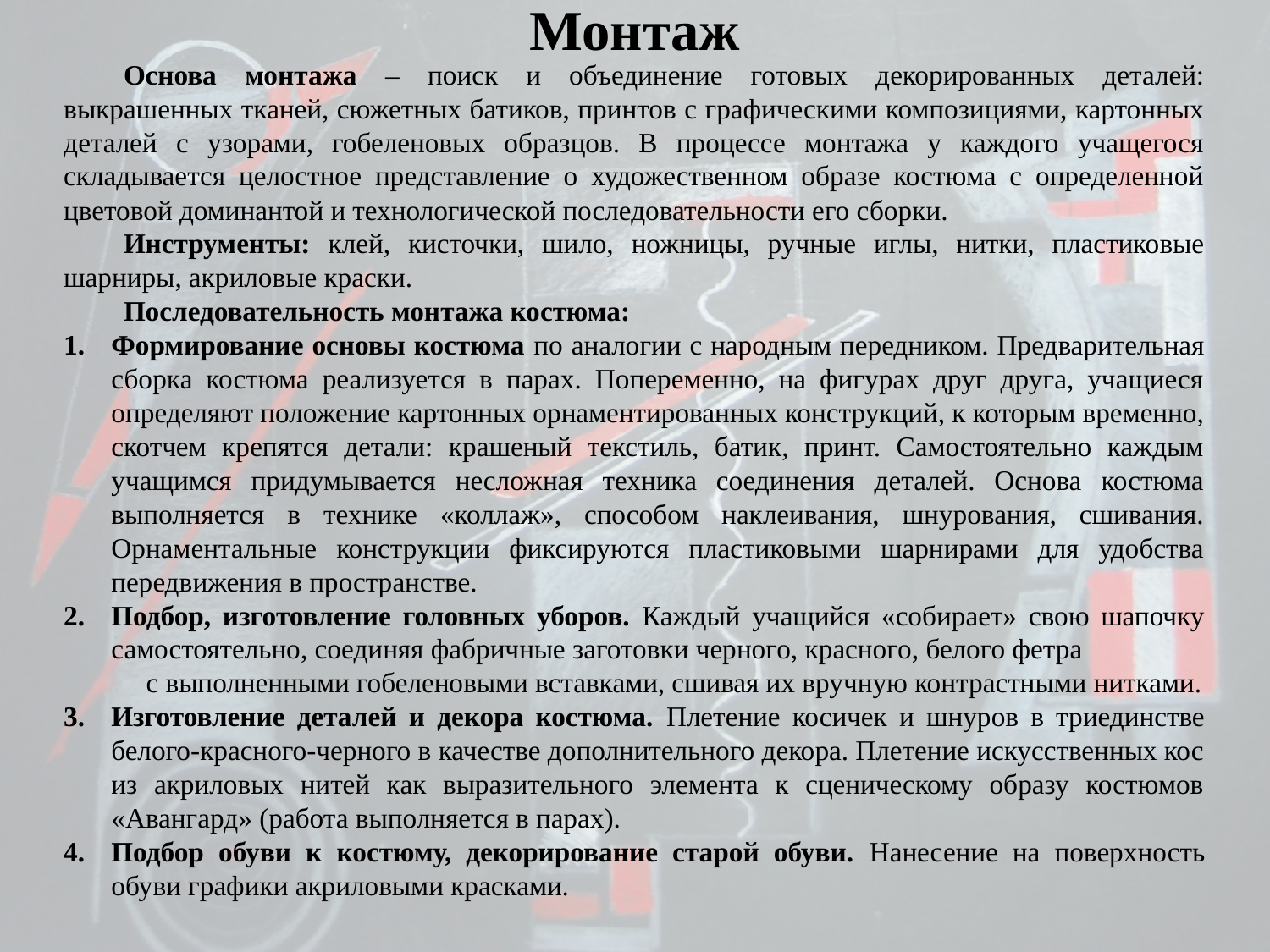

Монтаж
Основа монтажа – поиск и объединение готовых декорированных деталей: выкрашенных тканей, сюжетных батиков, принтов с графическими композициями, картонных деталей с узорами, гобеленовых образцов. В процессе монтажа у каждого учащегося складывается целостное представление о художественном образе костюма с определенной цветовой доминантой и технологической последовательности его сборки.
Инструменты: клей, кисточки, шило, ножницы, ручные иглы, нитки, пластиковые шарниры, акриловые краски.
Последовательность монтажа костюма:
Формирование основы костюма по аналогии с народным передником. Предварительная сборка костюма реализуется в парах. Попеременно, на фигурах друг друга, учащиеся определяют положение картонных орнаментированных конструкций, к которым временно, скотчем крепятся детали: крашеный текстиль, батик, принт. Самостоятельно каждым учащимся придумывается несложная техника соединения деталей. Основа костюма выполняется в технике «коллаж», способом наклеивания, шнурования, сшивания. Орнаментальные конструкции фиксируются пластиковыми шарнирами для удобства передвижения в пространстве.
Подбор, изготовление головных уборов. Каждый учащийся «собирает» свою шапочку самостоятельно, соединяя фабричные заготовки черного, красного, белого фетра                       с выполненными гобеленовыми вставками, сшивая их вручную контрастными нитками.
Изготовление деталей и декора костюма. Плетение косичек и шнуров в триединстве белого-красного-черного в качестве дополнительного декора. Плетение искусственных кос из акриловых нитей как выразительного элемента к сценическому образу костюмов «Авангард» (работа выполняется в парах).
Подбор обуви к костюму, декорирование старой обуви. Нанесение на поверхность обуви графики акриловыми красками.